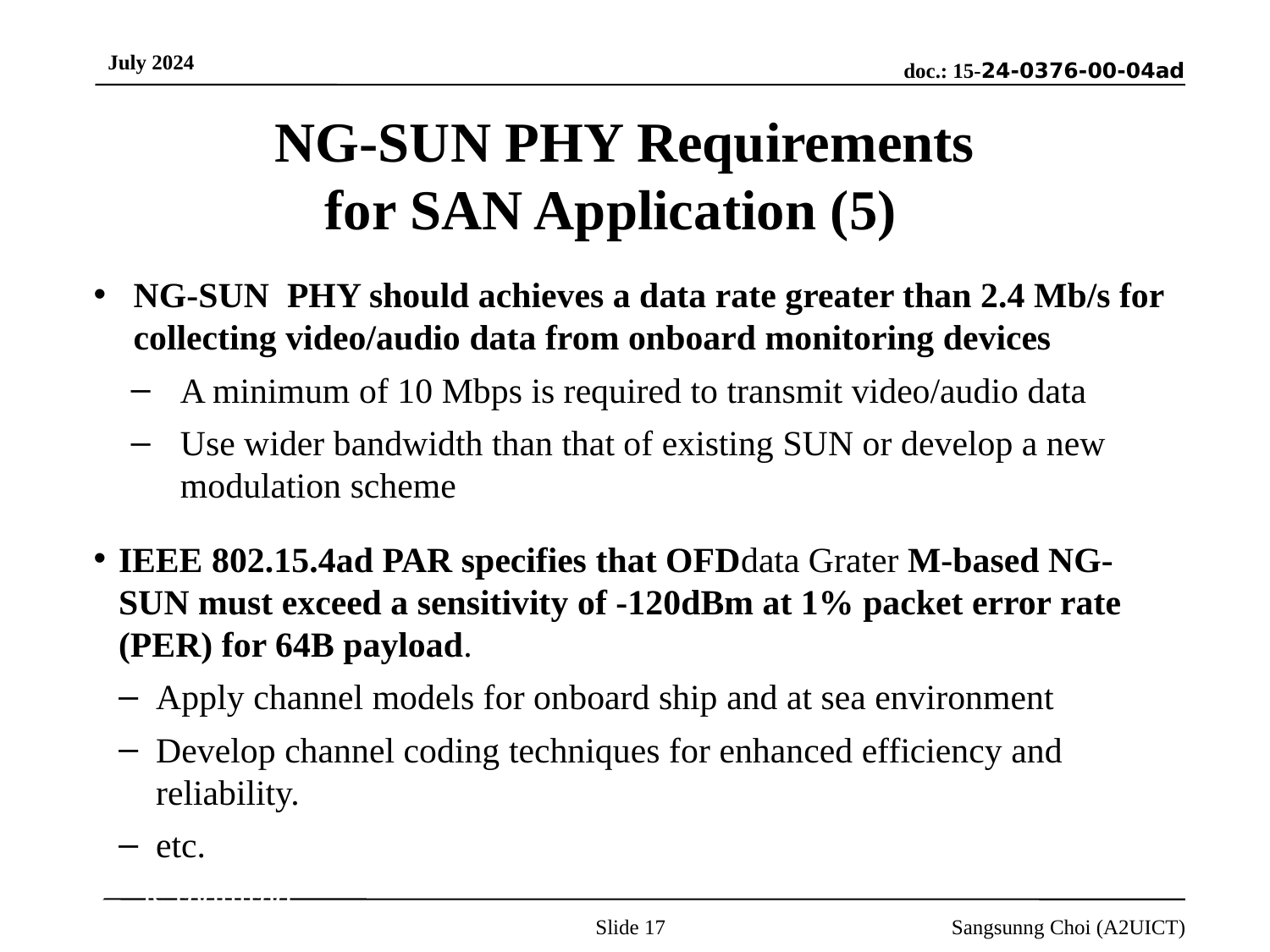

# NG-SUN PHY Requirements for SAN Application (5)
NG-SUN  PHY should achieves a data rate greater than 2.4 Mb/s for collecting video/audio data from onboard monitoring devices
A minimum of 10 Mbps is required to transmit video/audio data
Use wider bandwidth than that of existing SUN or develop a new modulation scheme
IEEE 802.15.4ad PAR specifies that OFDdata Grater M-based NG-SUN must exceed a sensitivity of -120dBm at 1% packet error rate (PER) for 64B payload.
Apply channel models for onboard ship and at sea environment
Develop channel coding techniques for enhanced efficiency and reliability.
etc.
 is required.
Slide 17